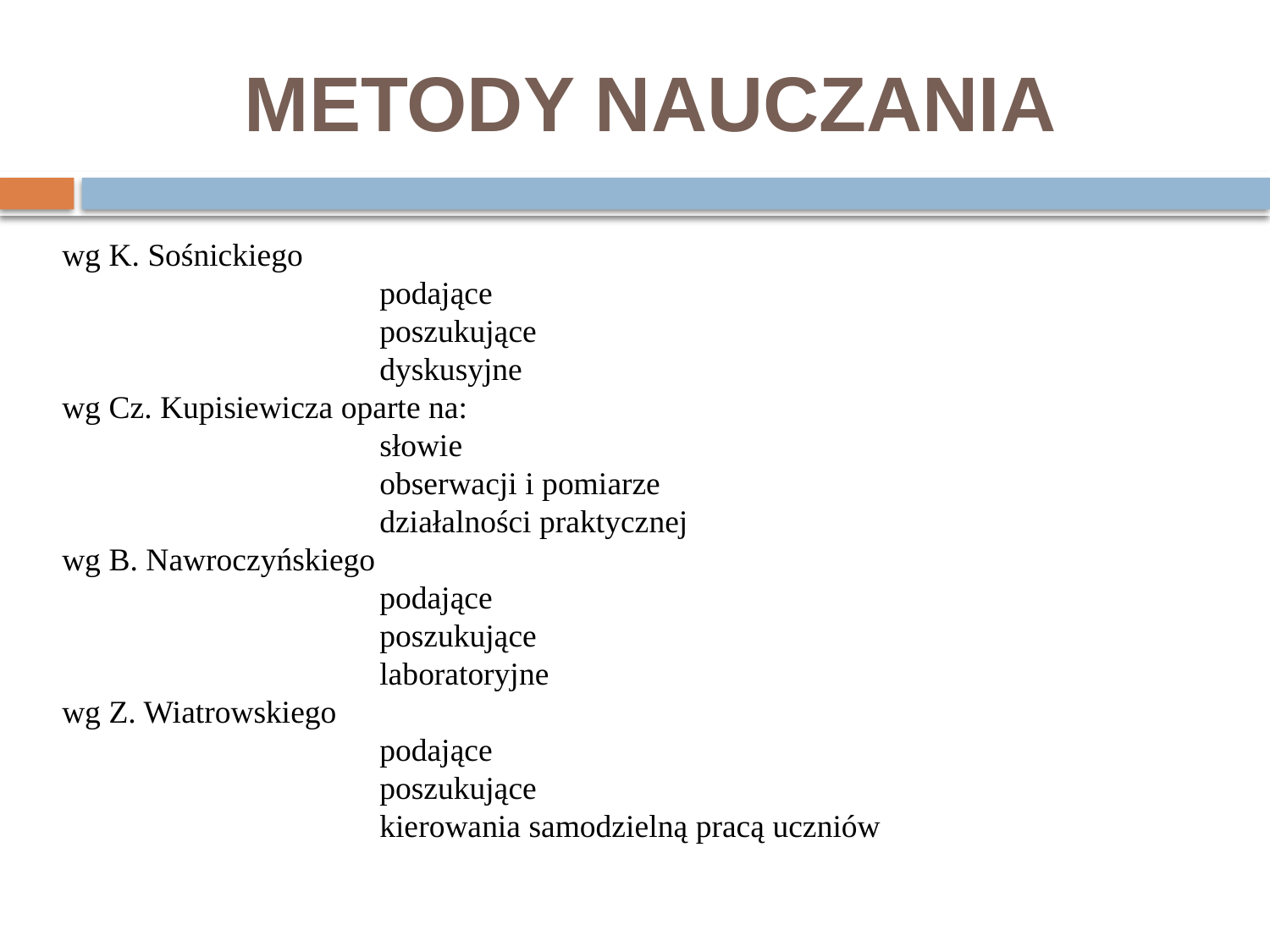

# METODY NAUCZANIA
wg K. Sośnickiego
		podające
		poszukujące
		dyskusyjne
wg Cz. Kupisiewicza oparte na:
		słowie
		obserwacji i pomiarze
		działalności praktycznej
wg B. Nawroczyńskiego
		podające
		poszukujące
		laboratoryjne
wg Z. Wiatrowskiego
		podające
		poszukujące
		kierowania samodzielną pracą uczniów